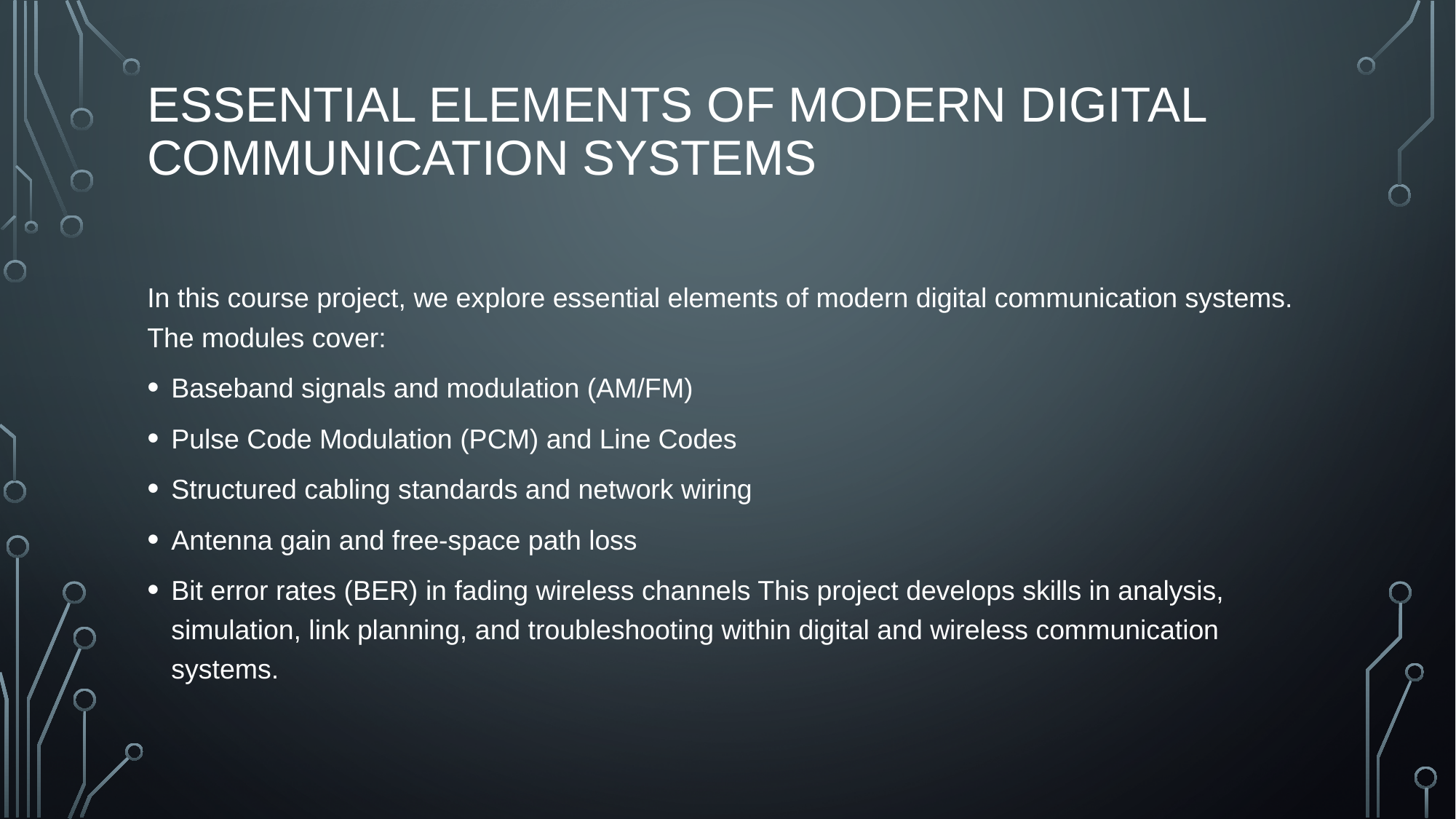

# essential elements of modern digital communication systems
In this course project, we explore essential elements of modern digital communication systems. The modules cover:
Baseband signals and modulation (AM/FM)
Pulse Code Modulation (PCM) and Line Codes
Structured cabling standards and network wiring
Antenna gain and free-space path loss
Bit error rates (BER) in fading wireless channels This project develops skills in analysis, simulation, link planning, and troubleshooting within digital and wireless communication systems.